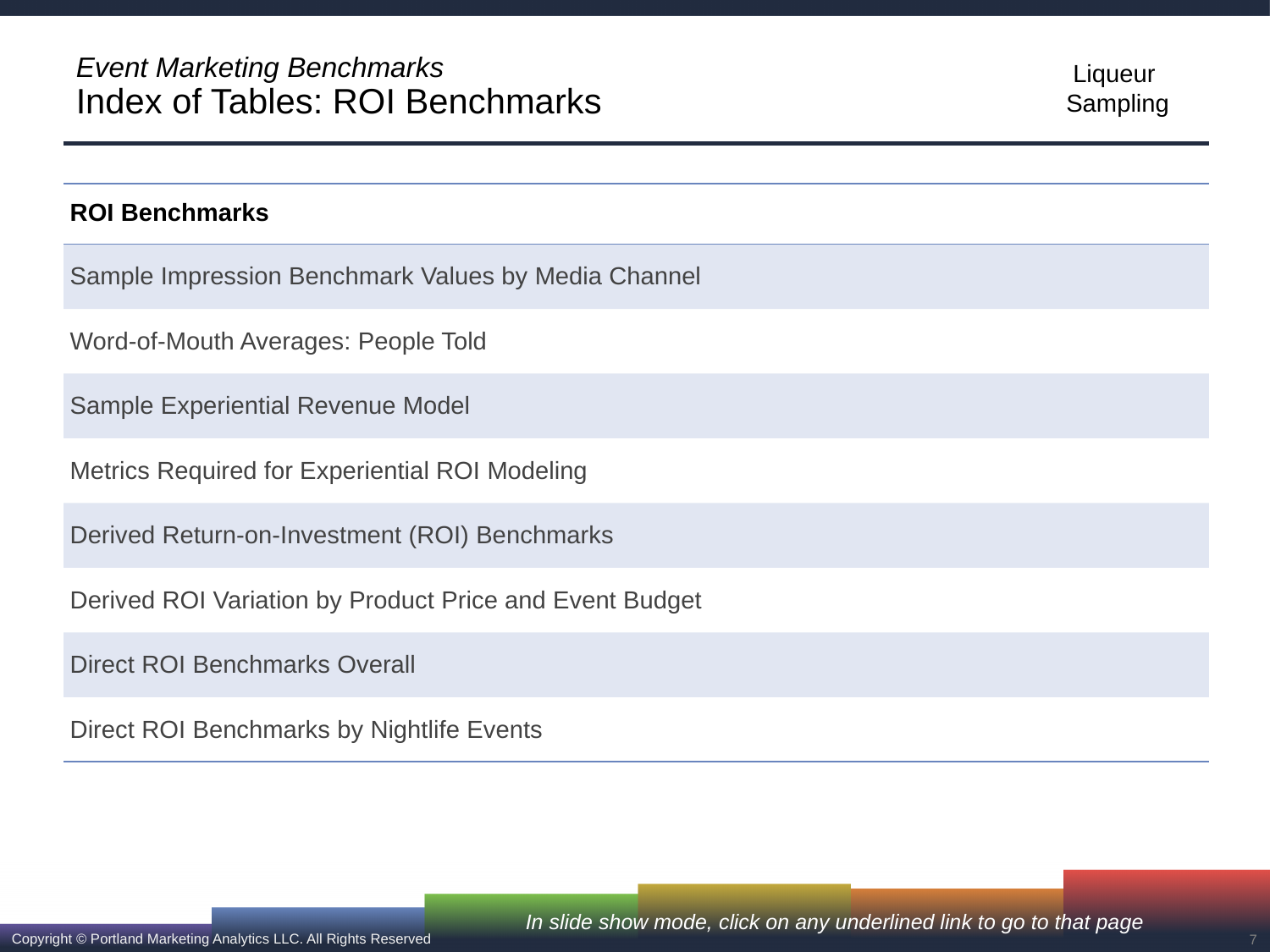

# Event Marketing Benchmarks Index of Tables: ROI Benchmarks
| ROI Benchmarks |
| --- |
| Sample Impression Benchmark Values by Media Channel |
| Word-of-Mouth Averages: People Told |
| Sample Experiential Revenue Model |
| Metrics Required for Experiential ROI Modeling |
| Derived Return-on-Investment (ROI) Benchmarks |
| Derived ROI Variation by Product Price and Event Budget |
| Direct ROI Benchmarks Overall |
| Direct ROI Benchmarks by Nightlife Events |
In slide show mode, click on any underlined link to go to that page
7